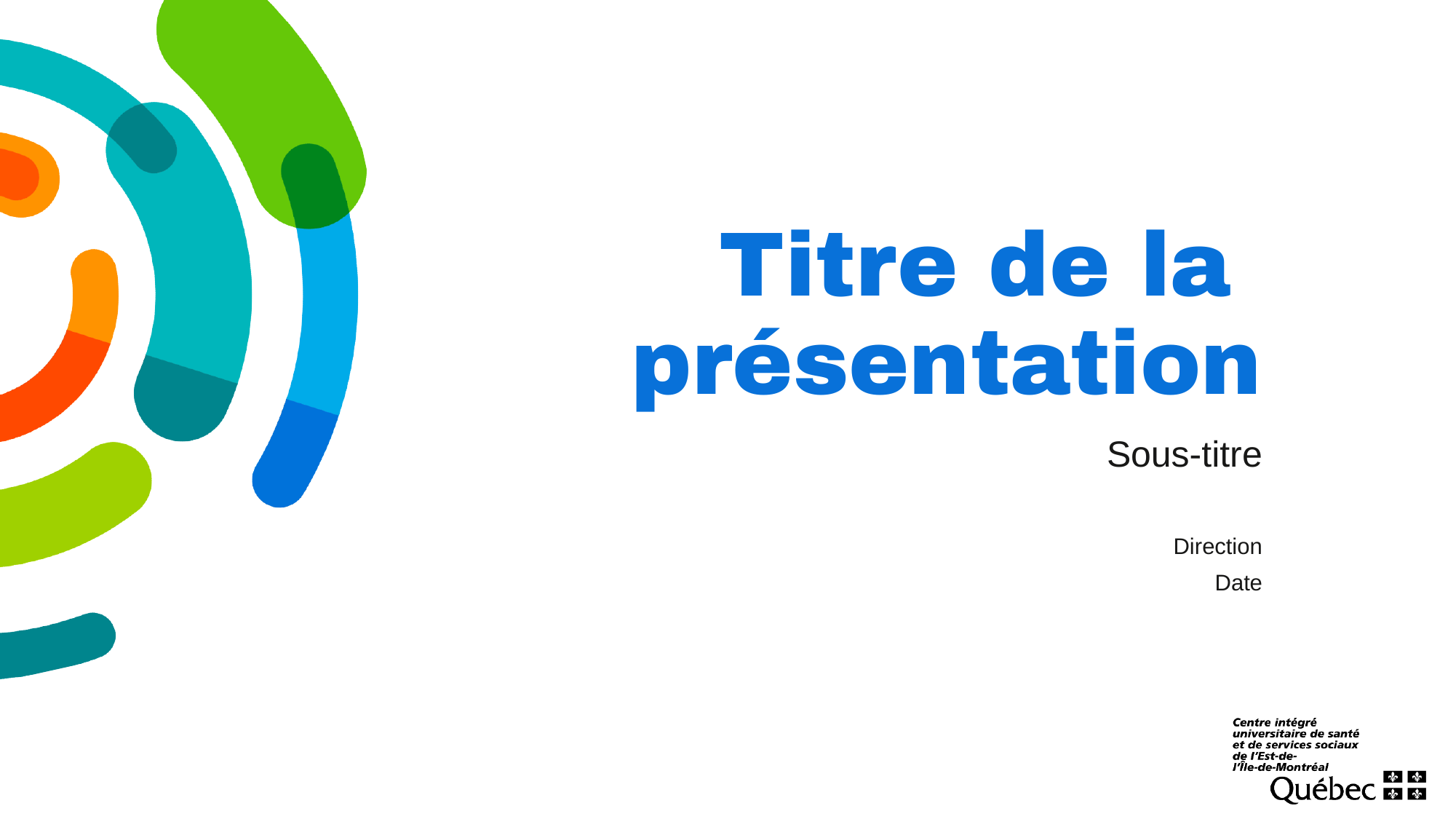

# Titre de la présentation
Sous-titre
Direction
Date